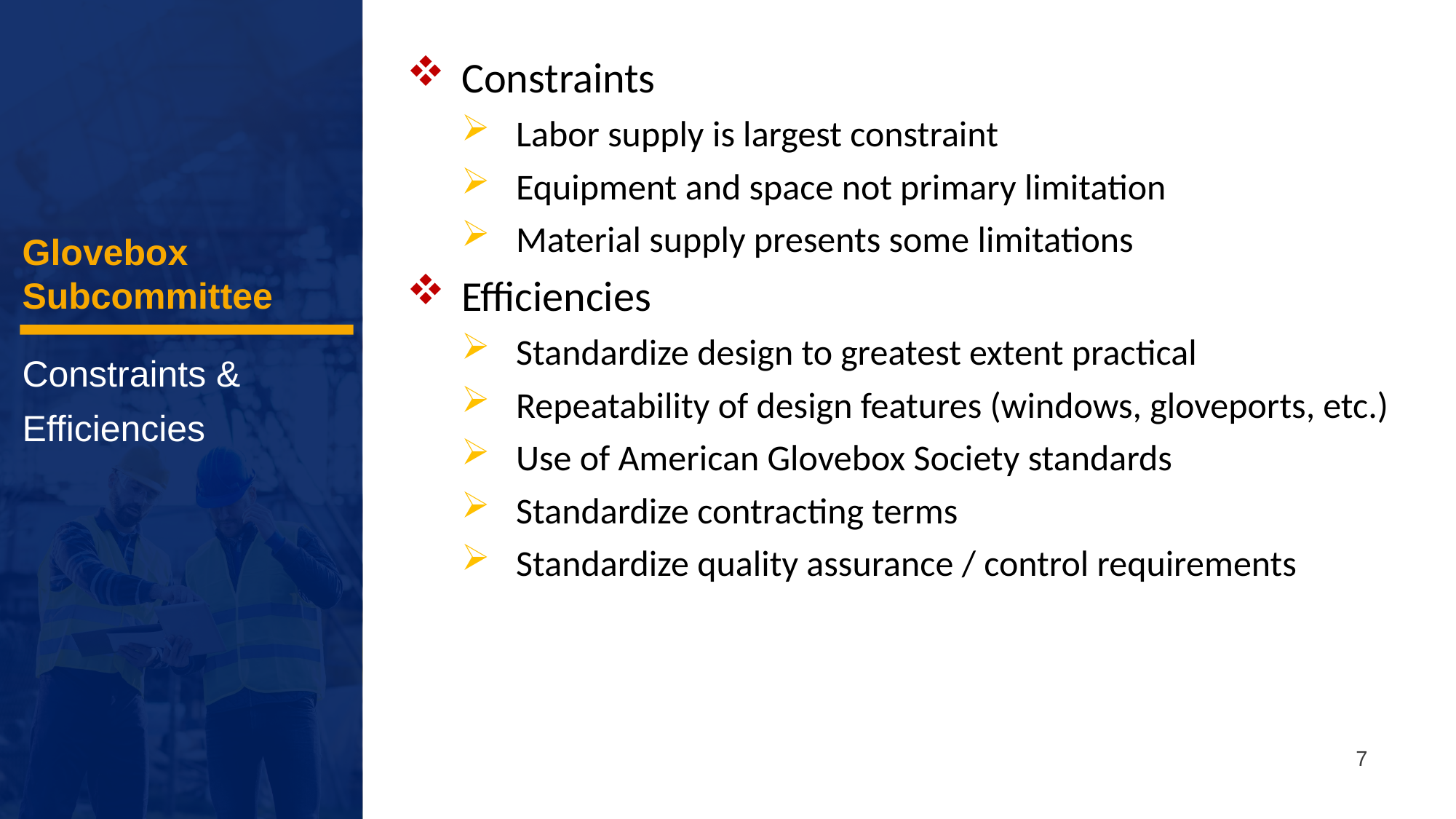

Constraints
Labor supply is largest constraint
Equipment and space not primary limitation
Material supply presents some limitations
Efficiencies
Standardize design to greatest extent practical
Repeatability of design features (windows, gloveports, etc.)
Use of American Glovebox Society standards
Standardize contracting terms
Standardize quality assurance / control requirements

Glovebox Subcommittee
Constraints &
Efficiencies
7